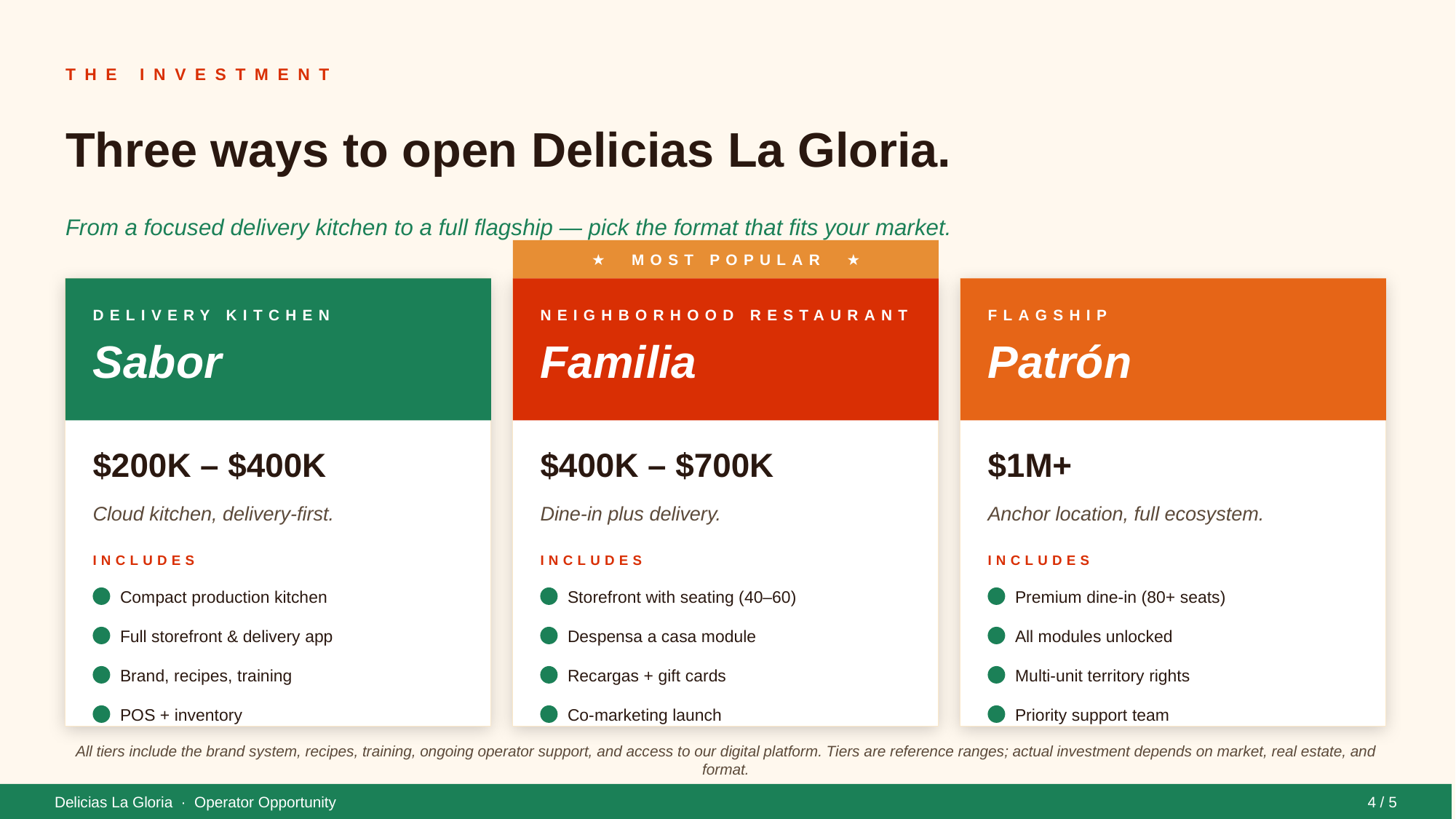

THE INVESTMENT
Three ways to open Delicias La Gloria.
From a focused delivery kitchen to a full flagship — pick the format that fits your market.

★  MOST POPULAR  ★

DELIVERY KITCHEN
NEIGHBORHOOD RESTAURANT
FLAGSHIP
Sabor
Familia
Patrón
$200K – $400K
$400K – $700K
$1M+
Cloud kitchen, delivery-first.
Dine-in plus delivery.
Anchor location, full ecosystem.
INCLUDES
INCLUDES
INCLUDES
Compact production kitchen
Storefront with seating (40–60)
Premium dine-in (80+ seats)

Full storefront & delivery app
Despensa a casa module
All modules unlocked

Brand, recipes, training
Recargas + gift cards
Multi-unit territory rights

POS + inventory
Co-marketing launch
Priority support team

All tiers include the brand system, recipes, training, ongoing operator support, and access to our digital platform. Tiers are reference ranges; actual investment depends on market, real estate, and format.

Delicias La Gloria  ·  Operator Opportunity
4 / 5